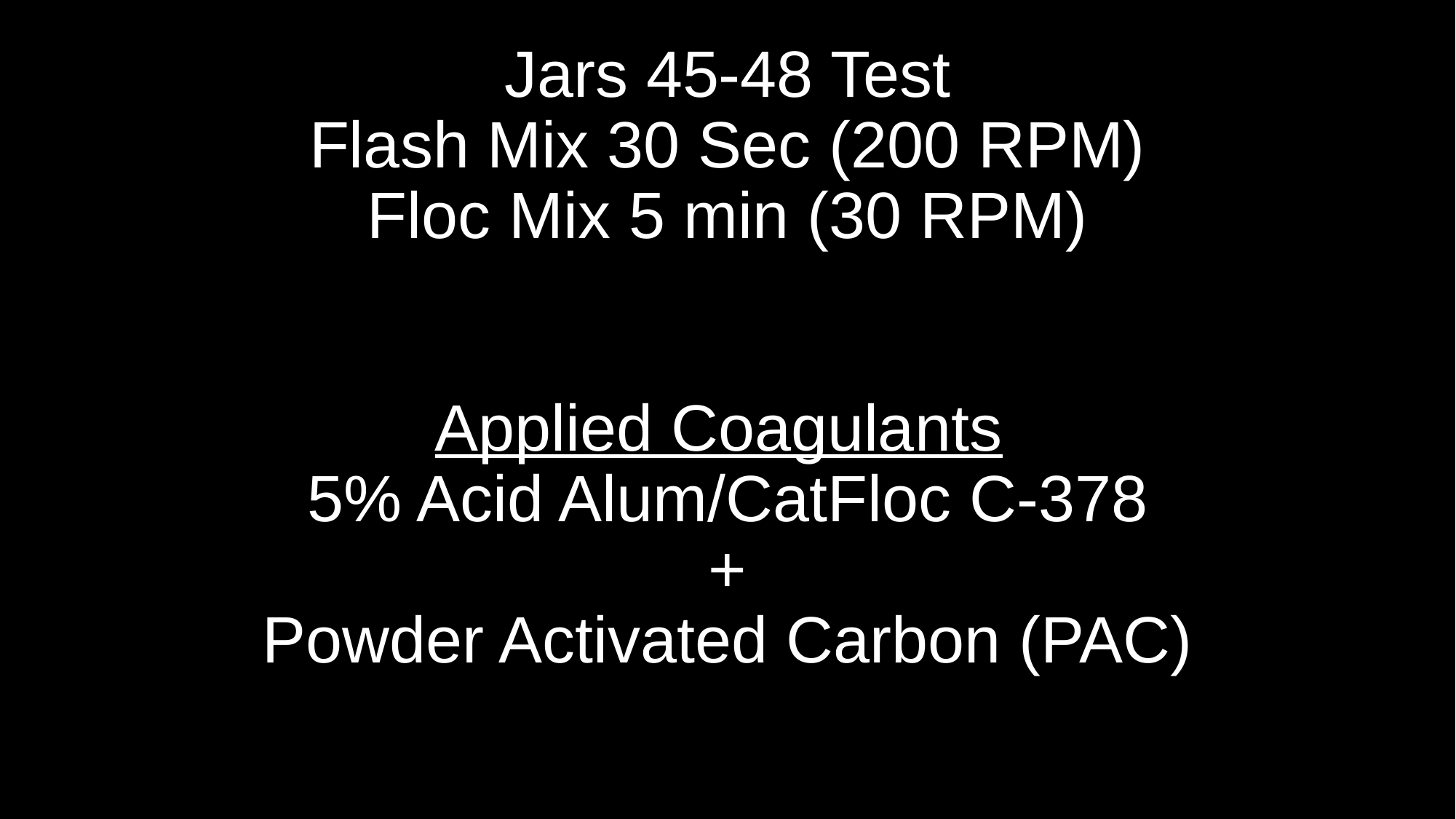

# Jars 45-48 Test Flash Mix 30 Sec (200 RPM) Floc Mix 5 min (30 RPM) Applied Coagulants 5% Acid Alum/CatFloc C-378 + Powder Activated Carbon (PAC)